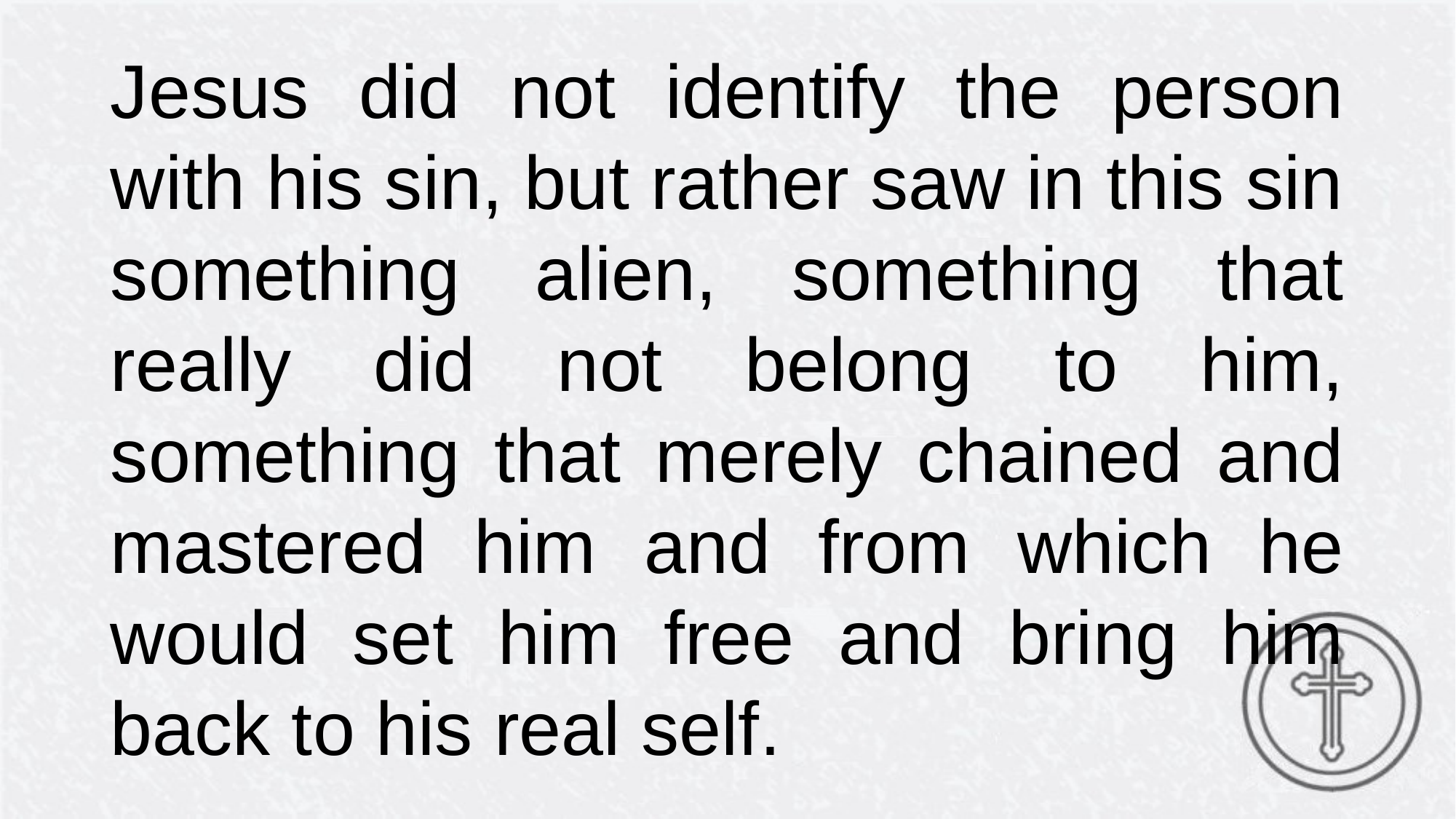

Jesus did not identify the person with his sin, but rather saw in this sin something alien, something that really did not belong to him, something that merely chained and mastered him and from which he would set him free and bring him back to his real self.